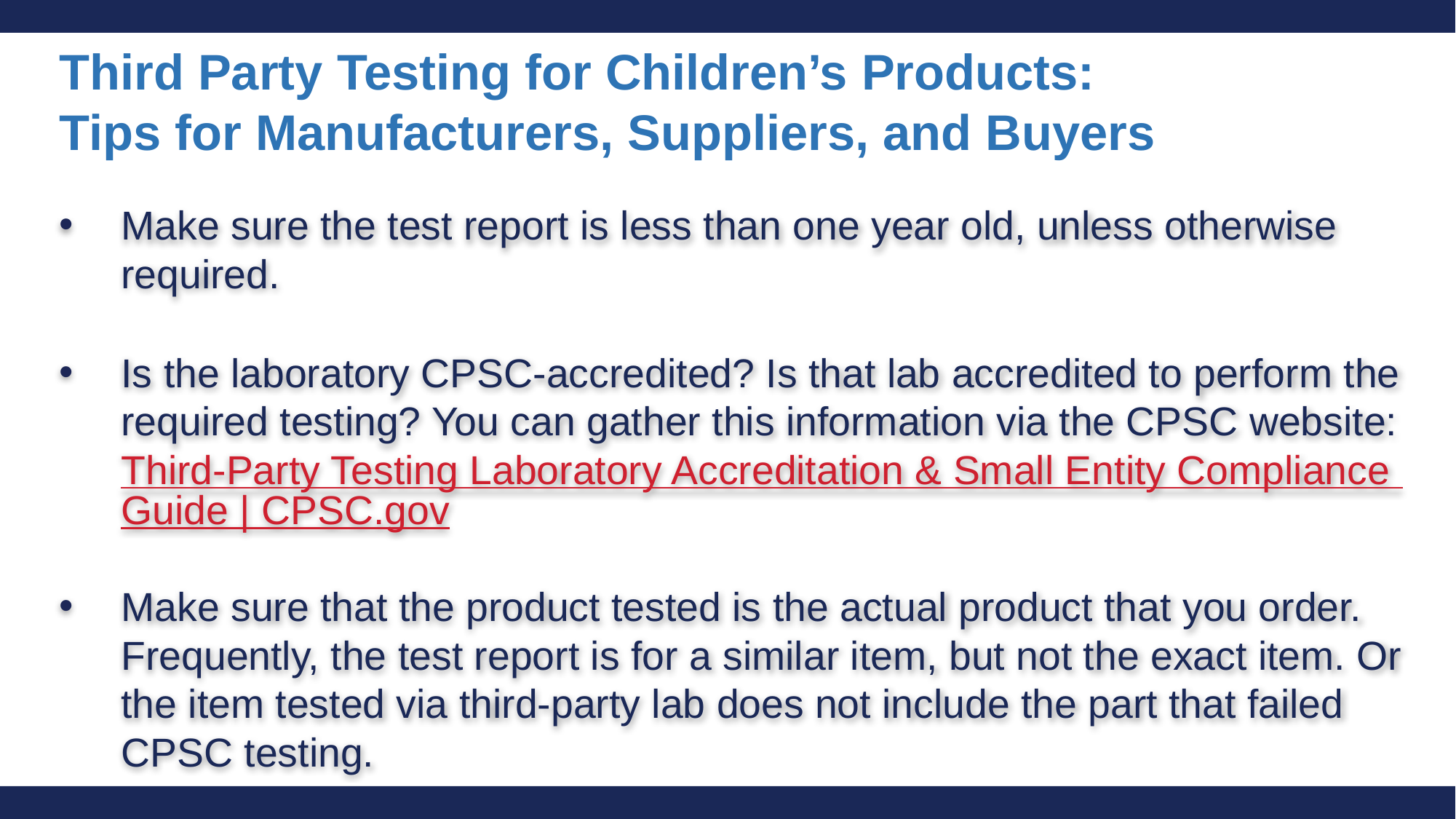

# Third Party Testing for Children’s Products: Tips for Manufacturers, Suppliers, and Buyers
Make sure the test report is less than one year old, unless otherwise required.

Is the laboratory CPSC-accredited? Is that lab accredited to perform the required testing? You can gather this information via the CPSC website: Third-Party Testing Laboratory Accreditation & Small Entity Compliance Guide | CPSC.gov

Make sure that the product tested is the actual product that you order. Frequently, the test report is for a similar item, but not the exact item. Or the item tested via third-party lab does not include the part that failed CPSC testing.